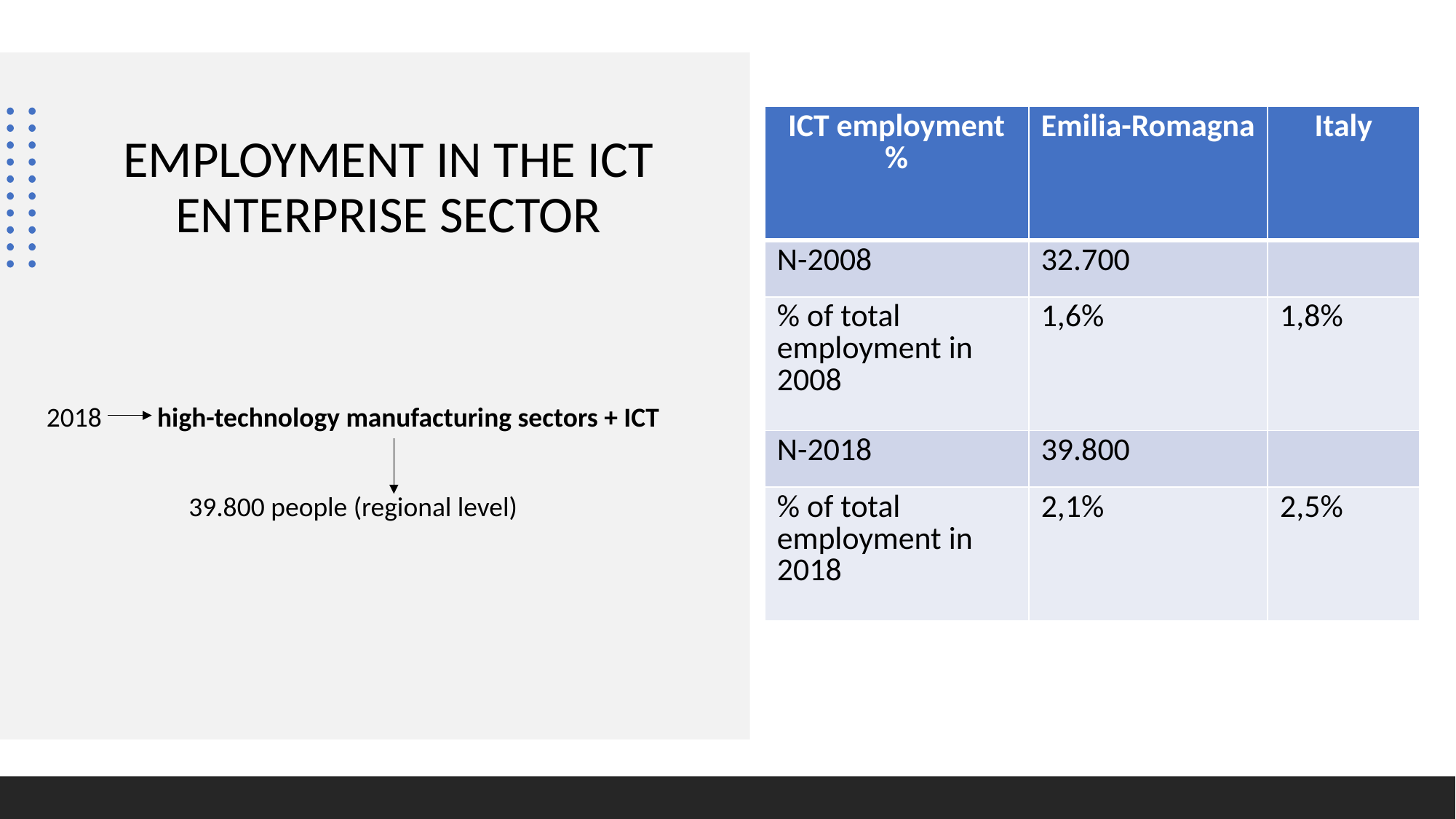

# EMPLOYMENT IN THE ICT ENTERPRISE SECTOR
| ICT employment % | Emilia-Romagna | Italy |
| --- | --- | --- |
| N-2008 | 32.700 |  |
| % of total employment in 2008 | 1,6% | 1,8% |
| N-2018 | 39.800 |  |
| % of total employment in 2018 | 2,1% | 2,5% |

2018         high-technology manufacturing sectors + ICT

                       39.800 people (regional level)